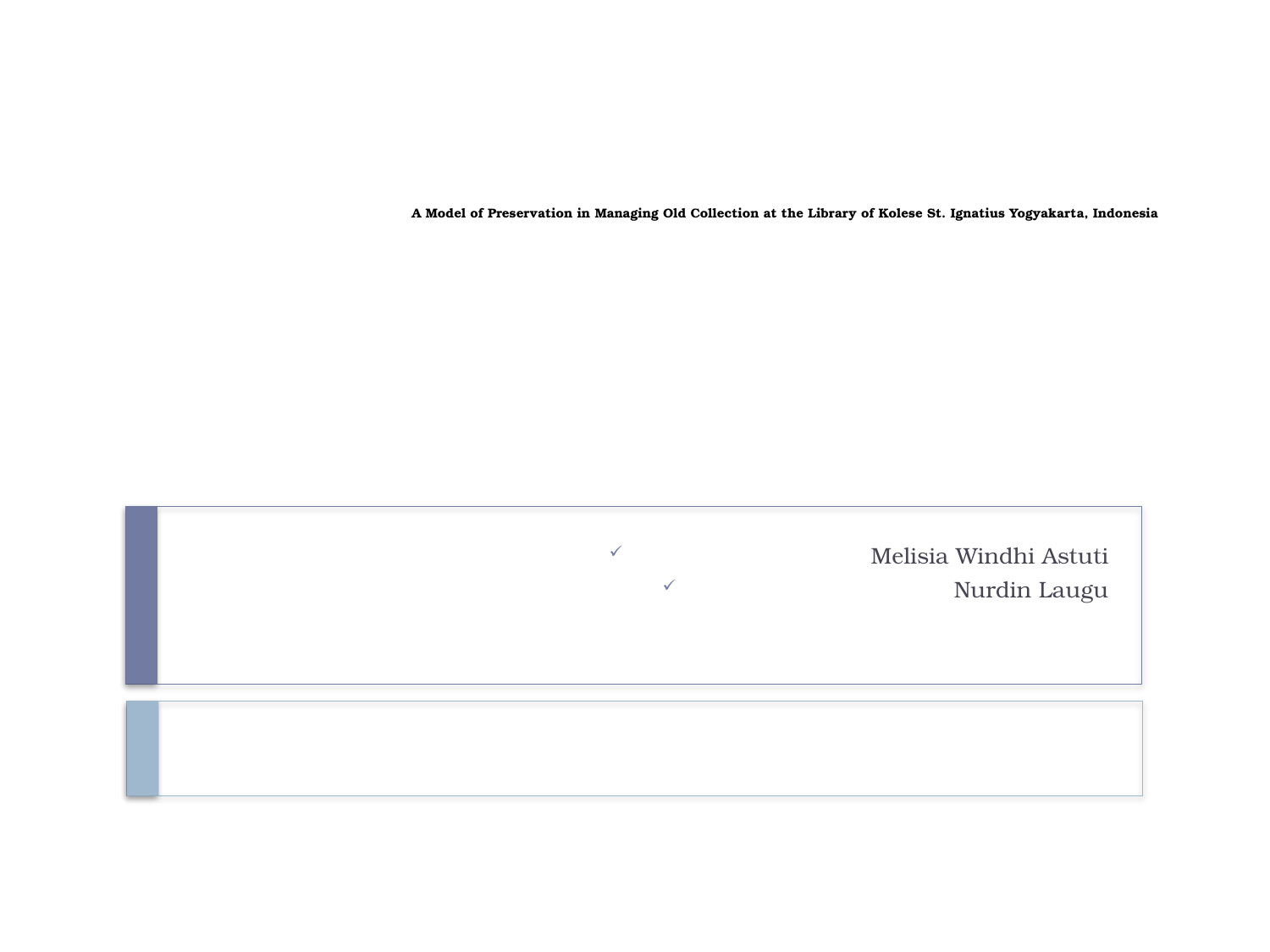

# A Model of Preservation in Managing Old Collection at the Library of Kolese St. Ignatius Yogyakarta, Indonesia
 Melisia Windhi Astuti
 Nurdin Laugu